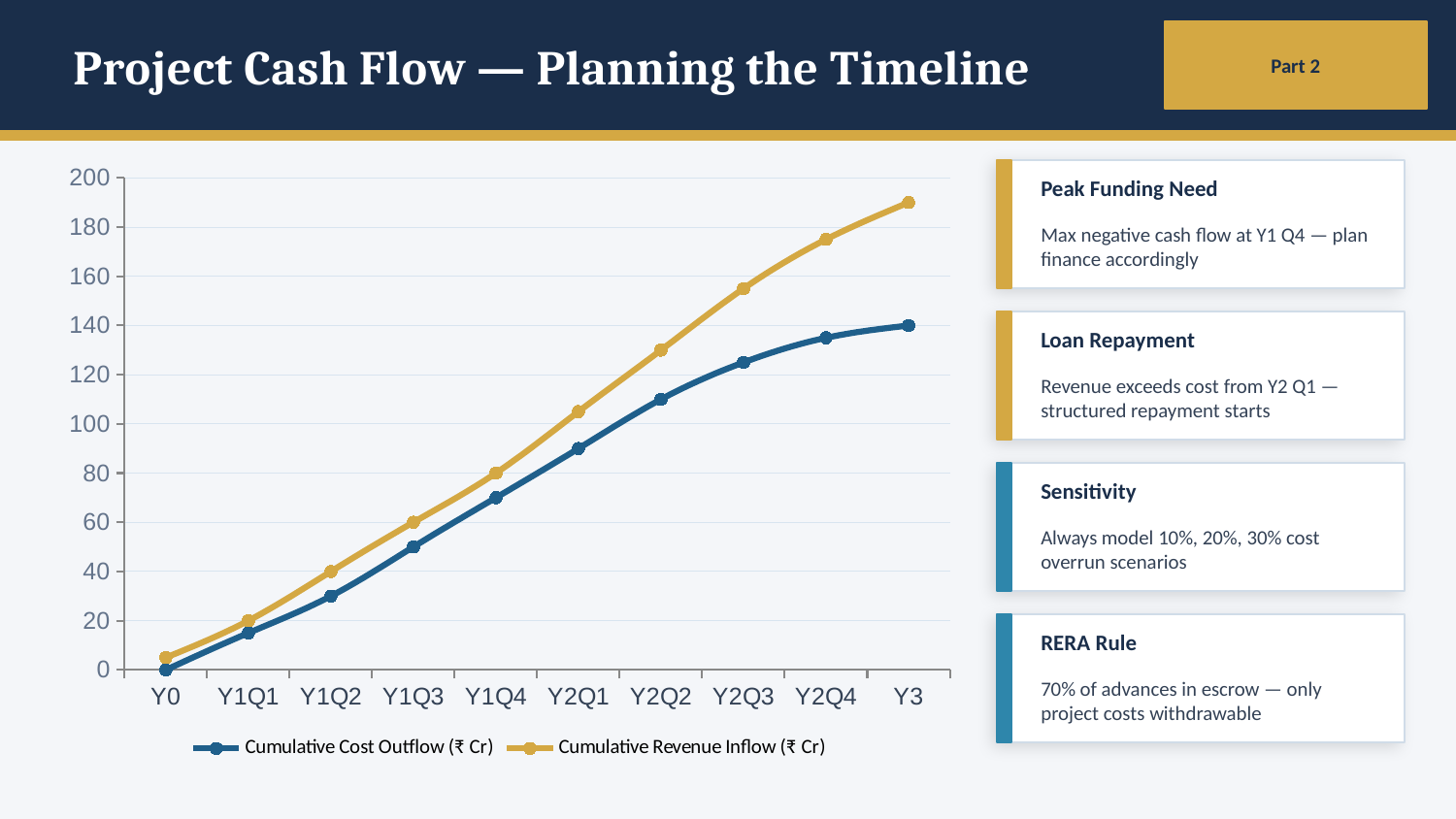

Project Cash Flow — Planning the Timeline

Part 2

### Chart

| Category | Cumulative Cost Outflow (₹ Cr) | Cumulative Revenue Inflow (₹ Cr) |
|---|---|---|
| Y0 | 0.0 | 5.0 |
| Y1Q1 | 15.0 | 20.0 |
| Y1Q2 | 30.0 | 40.0 |
| Y1Q3 | 50.0 | 60.0 |
| Y1Q4 | 70.0 | 80.0 |
| Y2Q1 | 90.0 | 105.0 |
| Y2Q2 | 110.0 | 130.0 |
| Y2Q3 | 125.0 | 155.0 |
| Y2Q4 | 135.0 | 175.0 |
| Y3 | 140.0 | 190.0 |

Peak Funding Need
Max negative cash flow at Y1 Q4 — plan finance accordingly

Loan Repayment
Revenue exceeds cost from Y2 Q1 — structured repayment starts

Sensitivity
Always model 10%, 20%, 30% cost overrun scenarios

RERA Rule
70% of advances in escrow — only project costs withdrawable